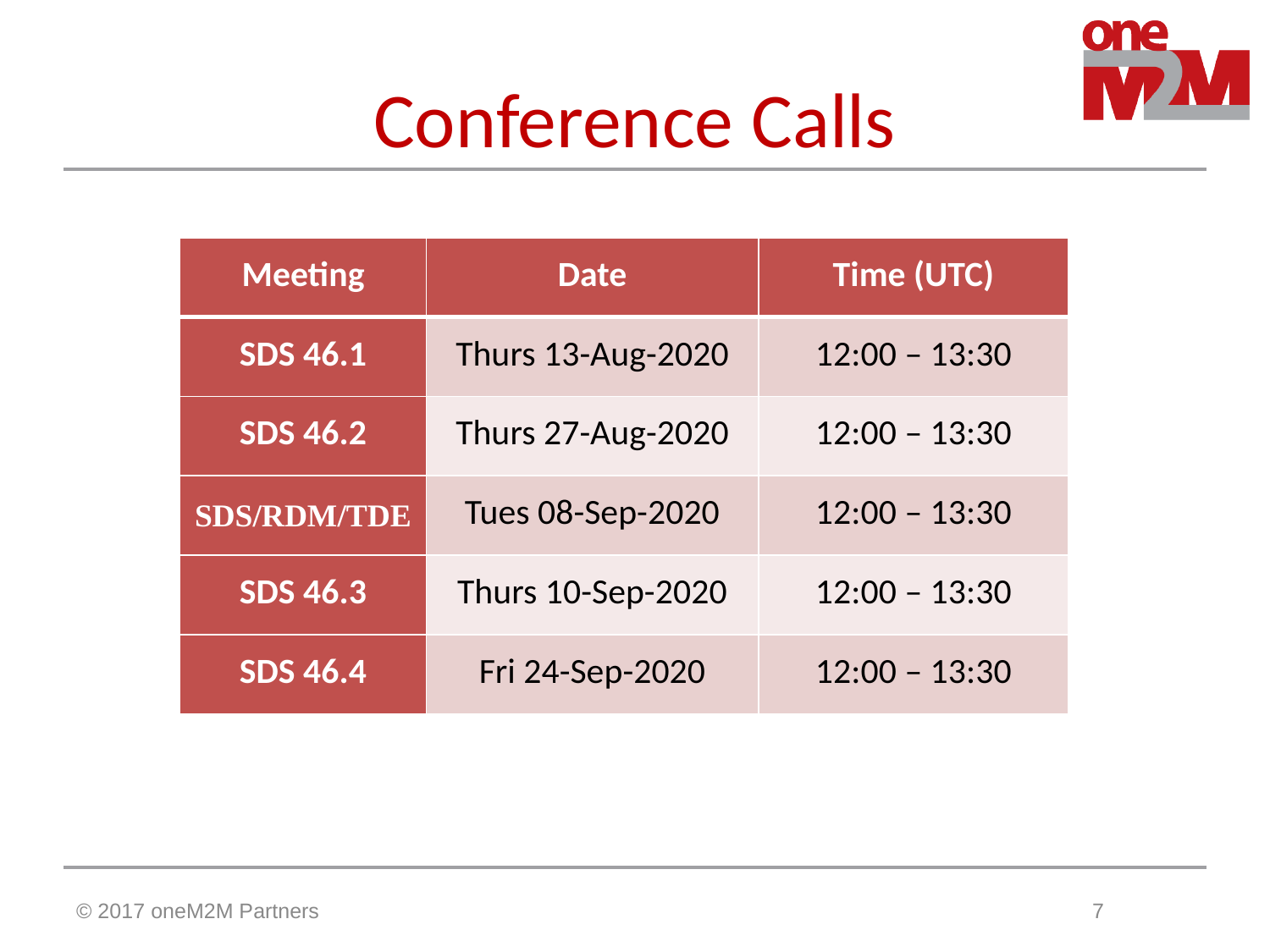

# Conference Calls
| Meeting | Date | Time (UTC) |
| --- | --- | --- |
| SDS 46.1 | Thurs 13-Aug-2020 | 12:00 – 13:30 |
| SDS 46.2 | Thurs 27-Aug-2020 | 12:00 – 13:30 |
| SDS/RDM/TDE | Tues 08-Sep-2020 | 12:00 – 13:30 |
| SDS 46.3 | Thurs 10-Sep-2020 | 12:00 – 13:30 |
| SDS 46.4 | Fri 24-Sep-2020 | 12:00 – 13:30 |
© 2017 oneM2M Partners							7